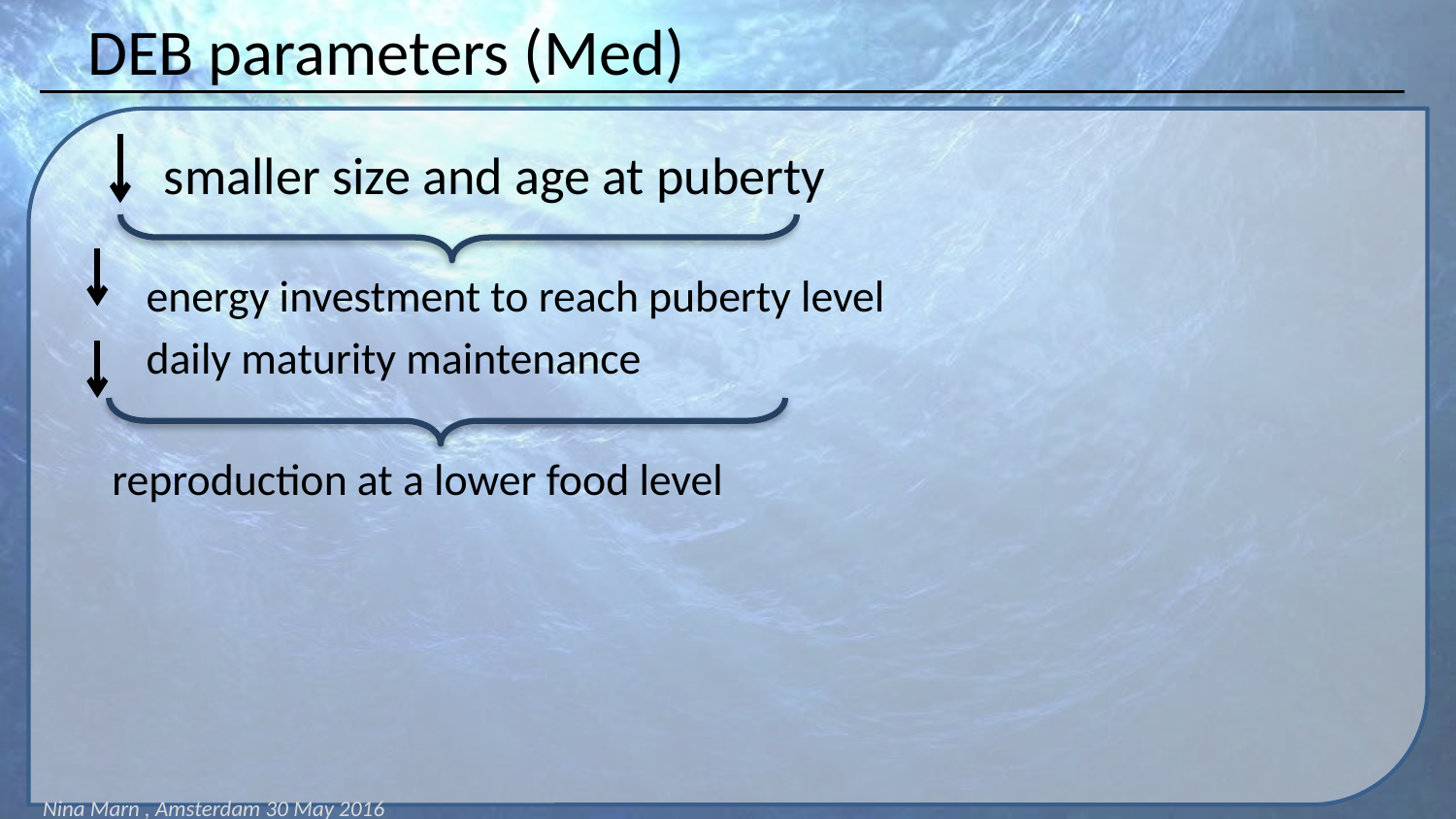

DEB parameters (Med)

  smaller size and age at puberty

energy investment to reach puberty level
daily maturity maintenance

reproduction at a lower food level